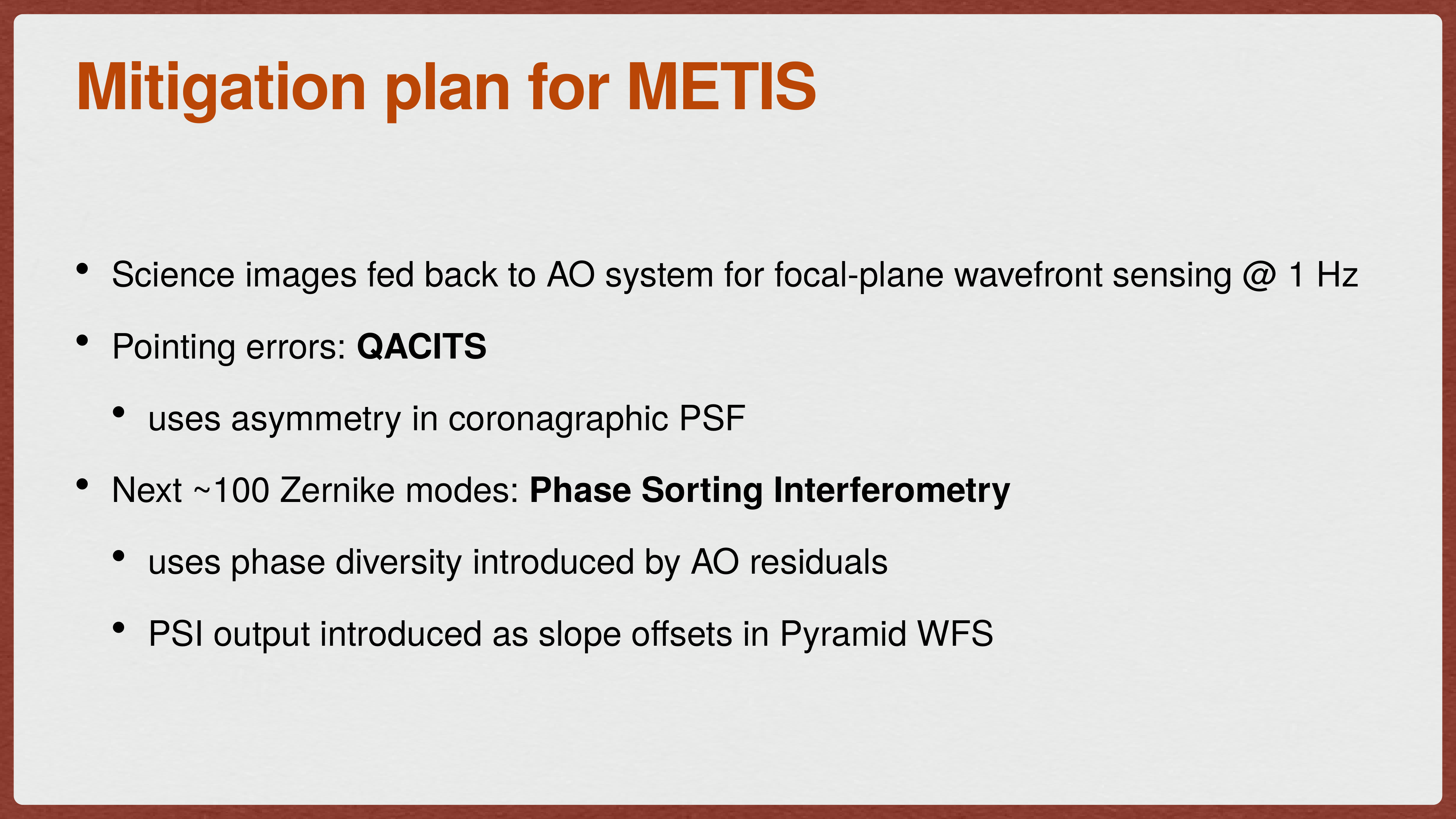

# Mitigation plan for METIS

Science images fed back to AO system for focal-plane wavefront sensing @ 1 Hz
Pointing errors: QACITS
uses asymmetry in coronagraphic PSF
Next ~100 Zernike modes: Phase Sorting Interferometry
uses phase diversity introduced by AO residuals
PSI output introduced as slope offsets in Pyramid WFS